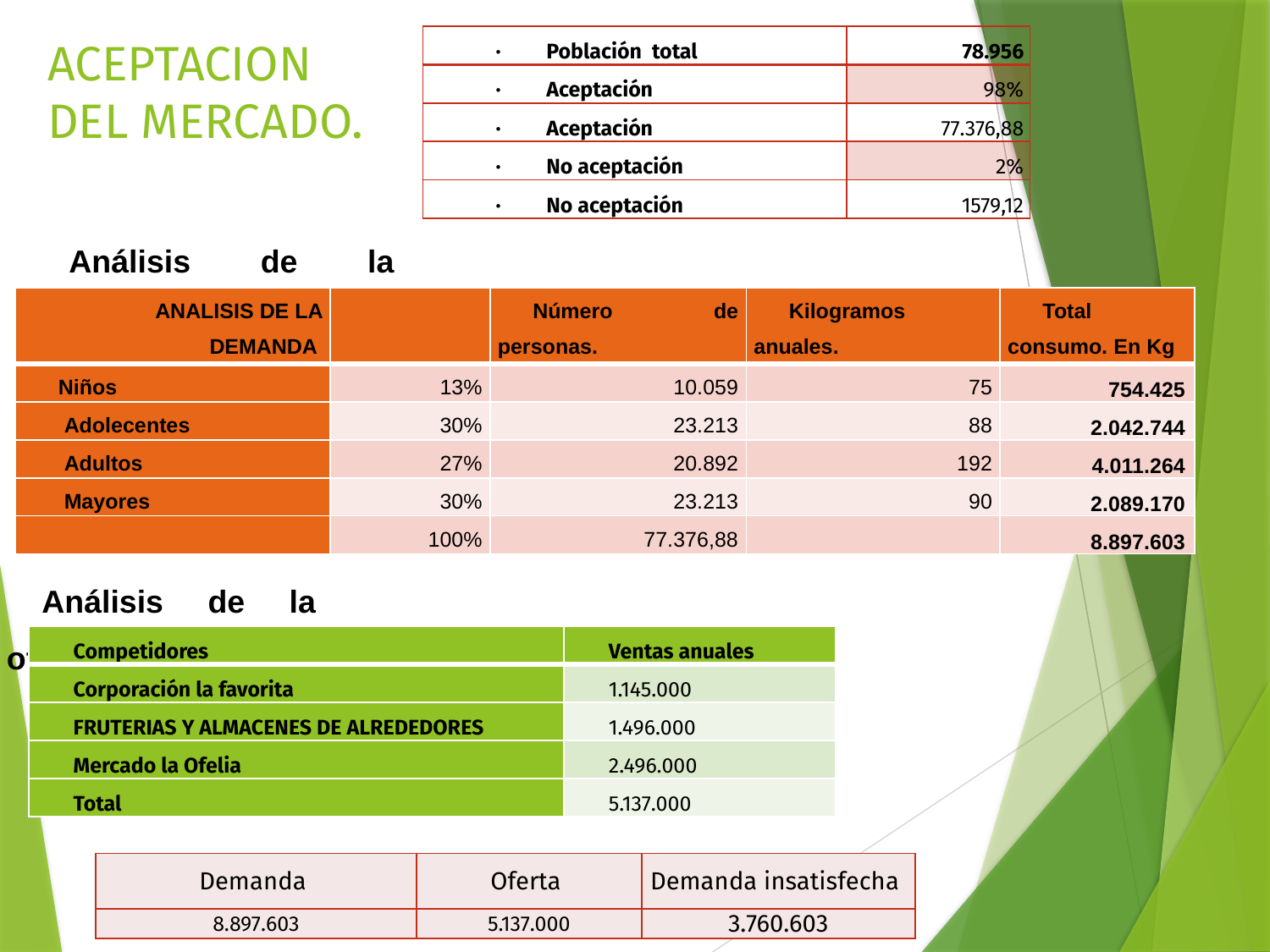

# ACEPTACION DEL MERCADO.
| ·         Población total | 78.956 |
| --- | --- |
| ·         Aceptación | 98% |
| ·         Aceptación | 77.376,88 |
| ·         No aceptación | 2% |
| ·         No aceptación | 1579,12 |
Análisis de la demanda.
| ANALISIS DE LA DEMANDA |  | Número de personas. | Kilogramos anuales. | Total consumo. En Kg |
| --- | --- | --- | --- | --- |
| Niños | 13% | 10.059 | 75 | 754.425 |
| Adolecentes | 30% | 23.213 | 88 | 2.042.744 |
| Adultos | 27% | 20.892 | 192 | 4.011.264 |
| Mayores | 30% | 23.213 | 90 | 2.089.170 |
|  | 100% | 77.376,88 |  | 8.897.603 |
Análisis de la oferta.
| Competidores | Ventas anuales |
| --- | --- |
| Corporación la favorita | 1.145.000 |
| FRUTERIAS Y ALMACENES DE ALREDEDORES | 1.496.000 |
| Mercado la Ofelia | 2.496.000 |
| Total | 5.137.000 |
| Demanda | Oferta | Demanda insatisfecha |
| --- | --- | --- |
| 8.897.603 | 5.137.000 | 3.760.603 |